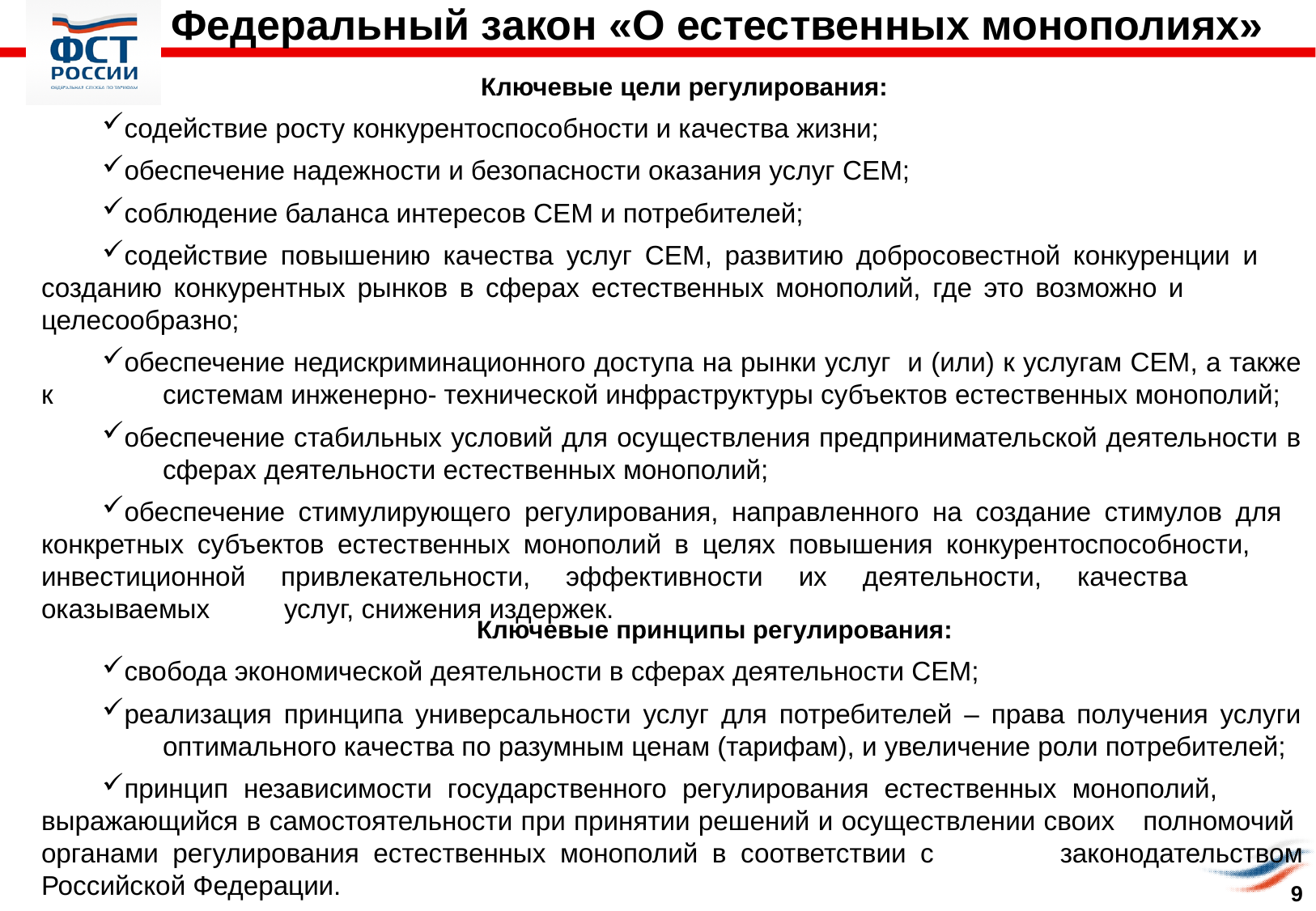

# Федеральный закон «О естественных монополиях»
Ключевые цели регулирования:
содействие росту конкурентоспособности и качества жизни;
обеспечение надежности и безопасности оказания услуг СЕМ;
соблюдение баланса интересов СЕМ и потребителей;
содействие повышению качества услуг СЕМ, развитию добросовестной конкуренции и 	созданию конкурентных рынков в сферах естественных монополий, где это возможно и 	целесообразно;
обеспечение недискриминационного доступа на рынки услуг  и (или) к услугам СЕМ, а также к 	системам инженерно- технической инфраструктуры субъектов естественных монополий;
обеспечение стабильных условий для осуществления предпринимательской деятельности в 	сферах деятельности естественных монополий;
обеспечение стимулирующего регулирования, направленного на создание стимулов для 	конкретных субъектов естественных монополий в целях повышения конкурентоспособности, 	инвестиционной привлекательности, эффективности их деятельности, качества 	оказываемых 	услуг, снижения издержек.
	Ключевые принципы регулирования:
свобода экономической деятельности в сферах деятельности СЕМ;
реализация принципа универсальности услуг для потребителей – права получения услуги 	оптимального качества по разумным ценам (тарифам), и увеличение роли потребителей;
принцип независимости государственного регулирования естественных монополий, 	выражающийся в самостоятельности при принятии решений и осуществлении своих 	полномочий  органами регулирования естественных монополий в соответствии с 	законодательством Российской Федерации.
9